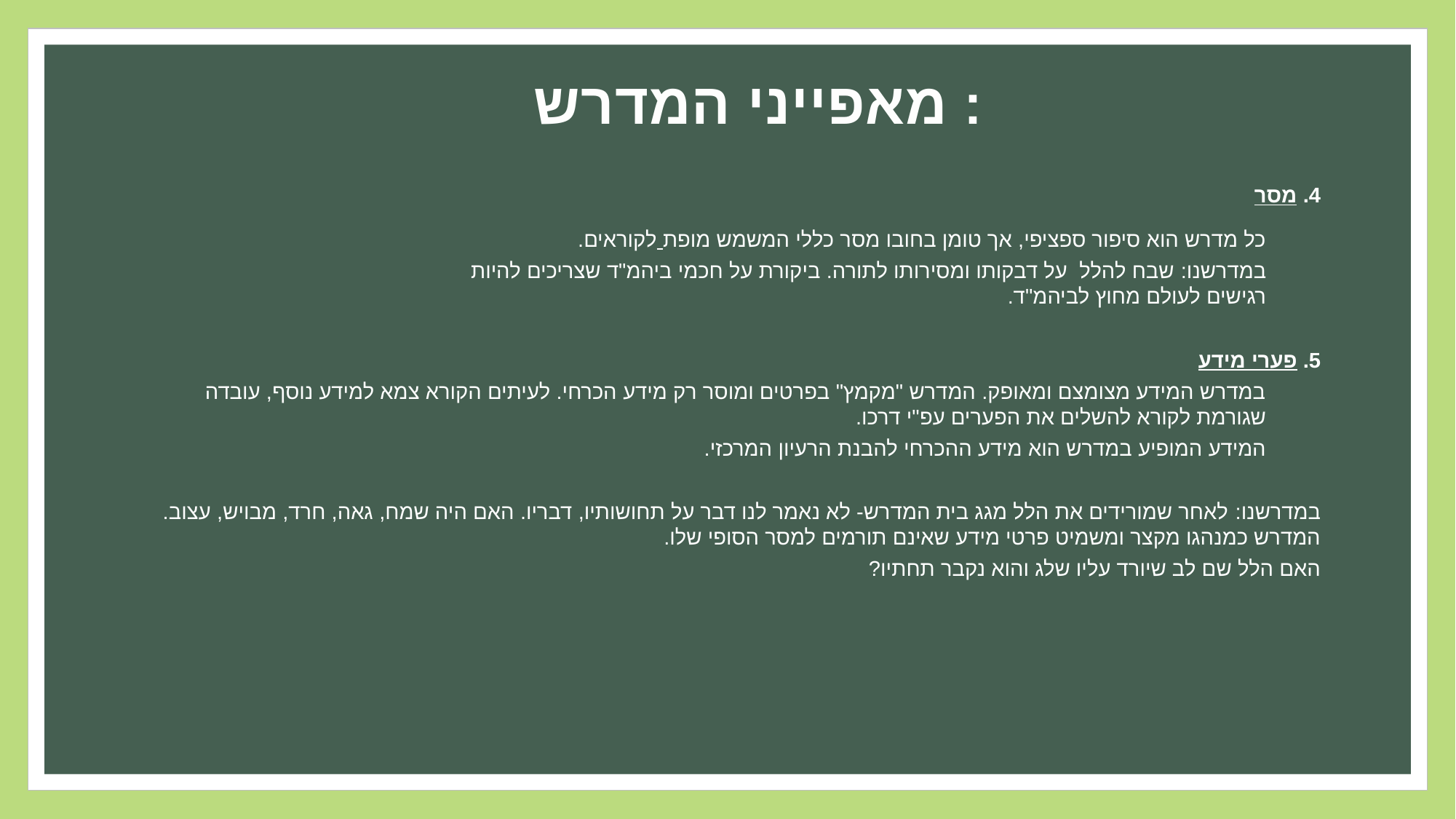

מאפייני המדרש :
4. מסר
כל מדרש הוא סיפור ספציפי, אך טומן בחובו מסר כללי המשמש מופת לקוראים.
במדרשנו: שבח להלל  על דבקותו ומסירותו לתורה. ביקורת על חכמי ביהמ"ד שצריכים להיות
רגישים לעולם מחוץ לביהמ"ד.

5. פערי מידע
במדרש המידע מצומצם ומאופק. המדרש "מקמץ" בפרטים ומוסר רק מידע הכרחי. לעיתים הקורא צמא למידע נוסף, עובדה שגורמת לקורא להשלים את הפערים עפ"י דרכו.
המידע המופיע במדרש הוא מידע ההכרחי להבנת הרעיון המרכזי.

במדרשנו: לאחר שמורידים את הלל מגג בית המדרש- לא נאמר לנו דבר על תחושותיו, דבריו. האם היה שמח, גאה, חרד, מבויש, עצוב. המדרש כמנהגו מקצר ומשמיט פרטי מידע שאינם תורמים למסר הסופי שלו.
האם הלל שם לב שיורד עליו שלג והוא נקבר תחתיו?